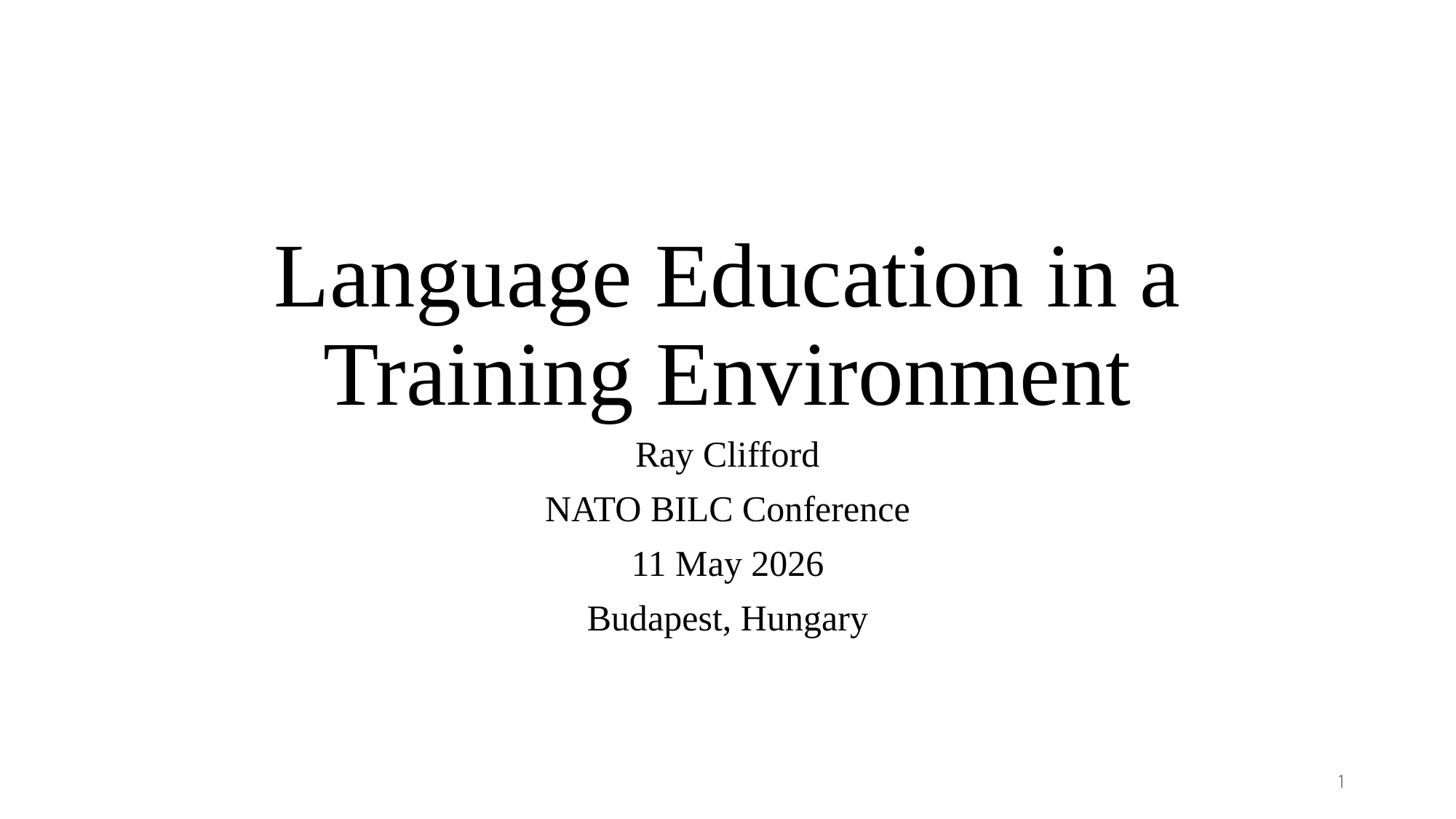

# Language Education in a Training Environment
Ray Clifford
NATO BILC Conference
11 May 2026
Budapest, Hungary
1